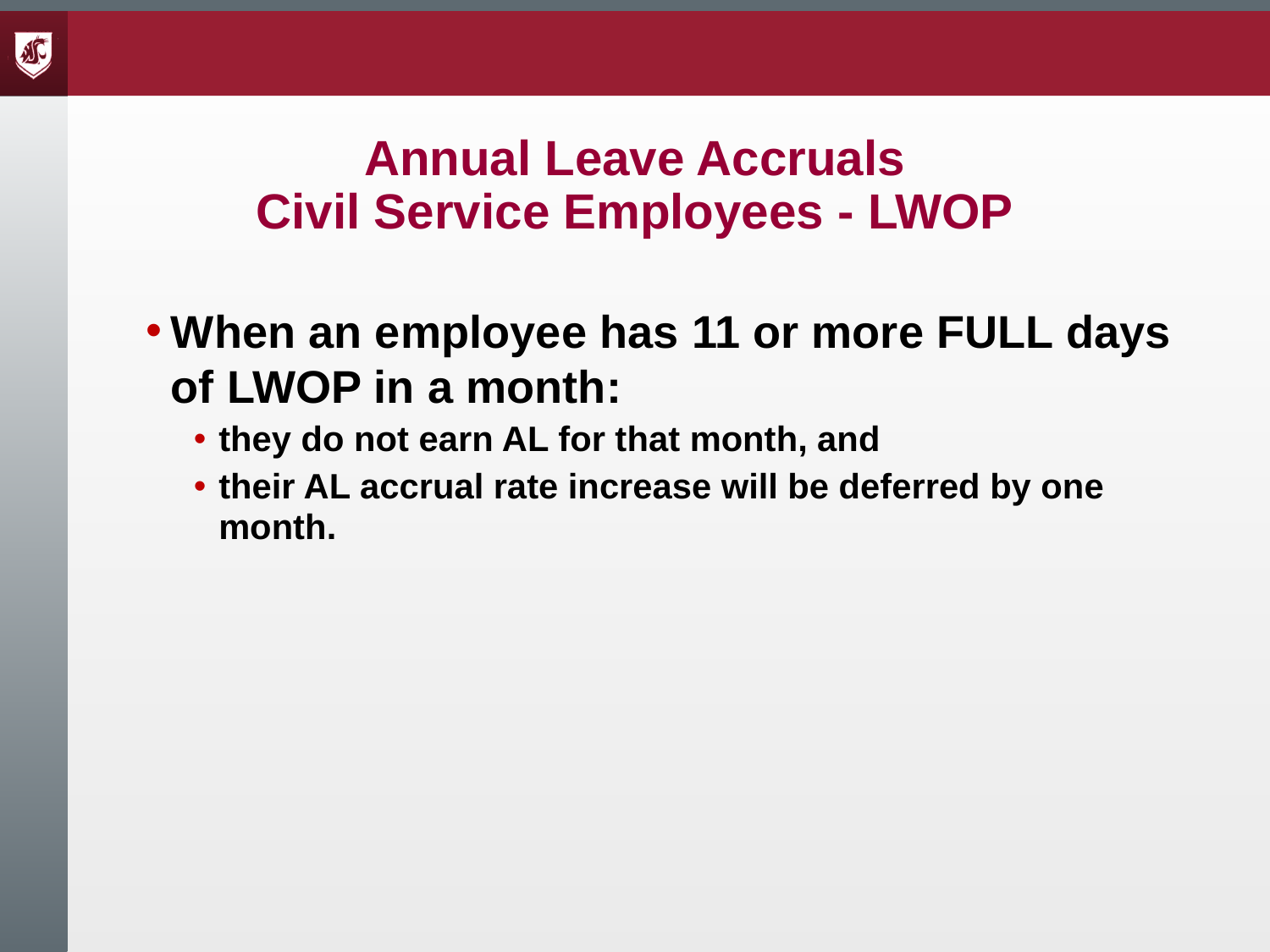

# Annual Leave Accruals Civil Service Employees - LWOP
When an employee has 11 or more FULL days of LWOP in a month:
they do not earn AL for that month, and
their AL accrual rate increase will be deferred by one month.